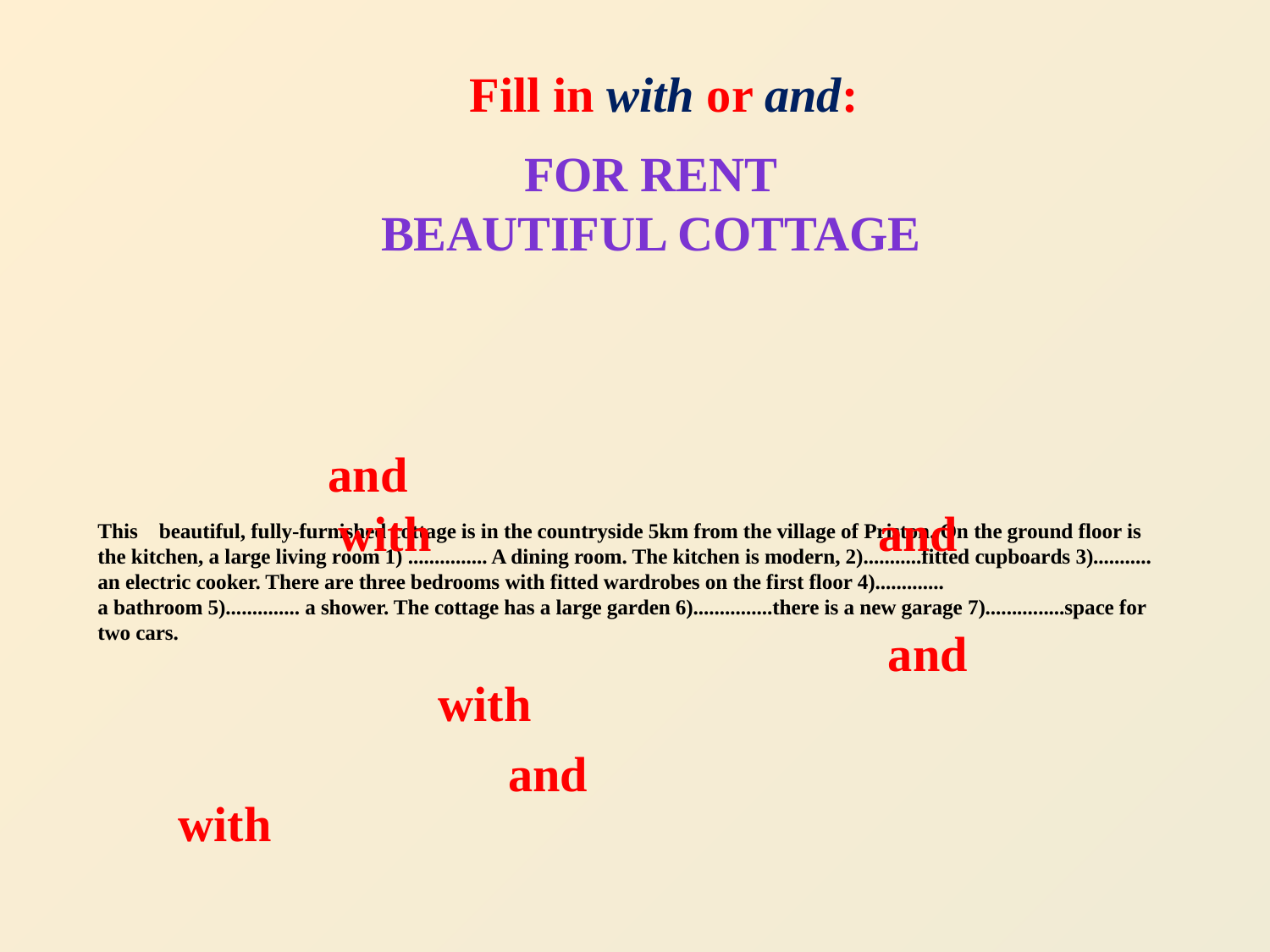

Fill in with or and:
FOR RENT
BEAUTIFUL COTTAGE
and
# This    beautiful, fully-furnished cottage is in the countryside 5km from the village of Priston. On the ground floor is the kitchen, a large living room 1) ............... A dining room. The kitchen is modern, 2)...........fitted cupboards 3)........... an electric cooker. There are three bedrooms with fitted wardrobes on the first floor 4)............. a bathroom 5).............. a shower. The cottage has a large garden 6)...............there is a new garage 7)...............space for two cars.
with
and
and
with
and
with